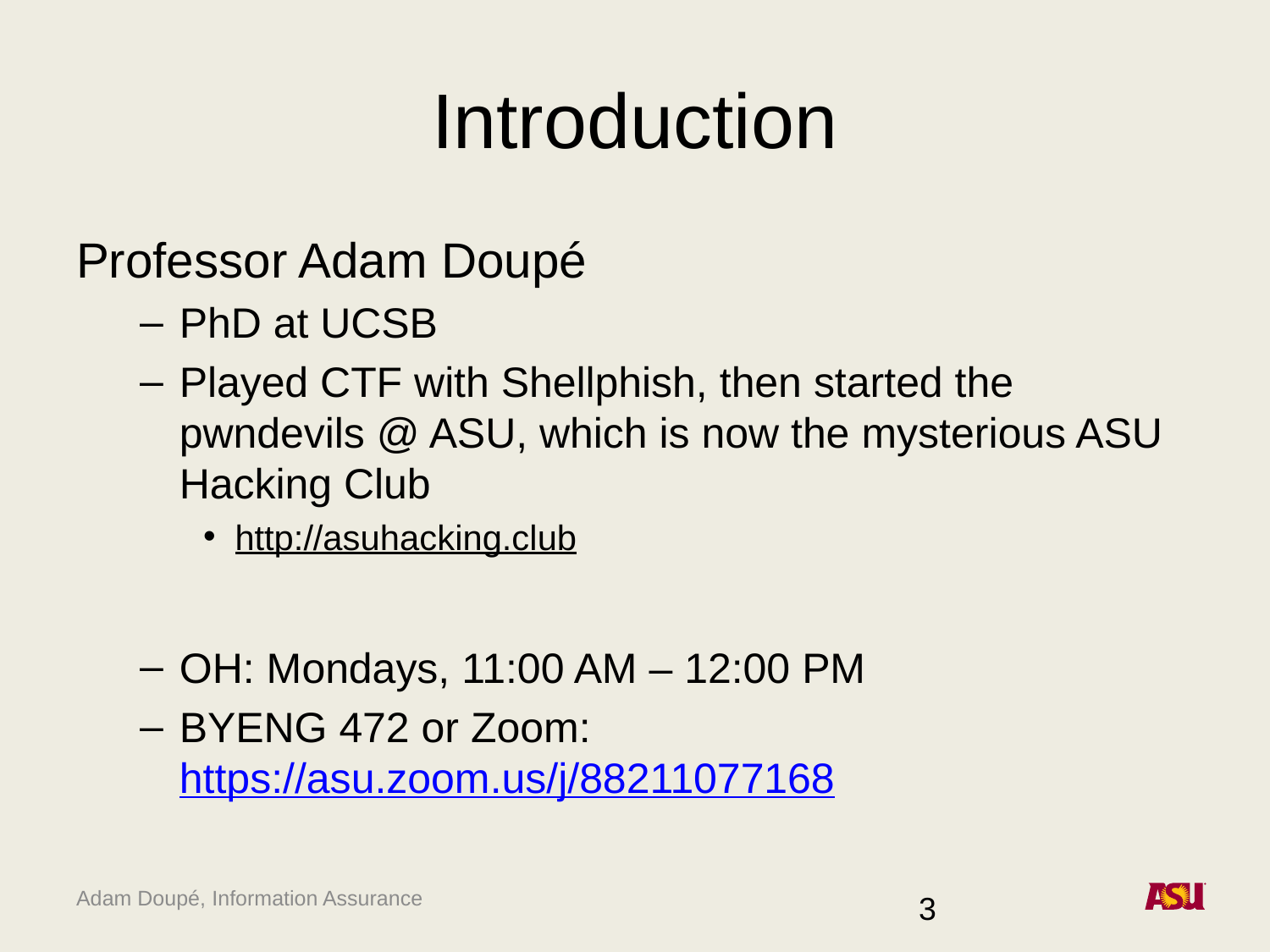

# Introduction
Professor Adam Doupé
PhD at UCSB
Played CTF with Shellphish, then started the pwndevils @ ASU, which is now the mysterious ASU Hacking Club
http://asuhacking.club

OH: Mondays, 11:00 AM – 12:00 PM
BYENG 472 or Zoom: https://asu.zoom.us/j/88211077168
3